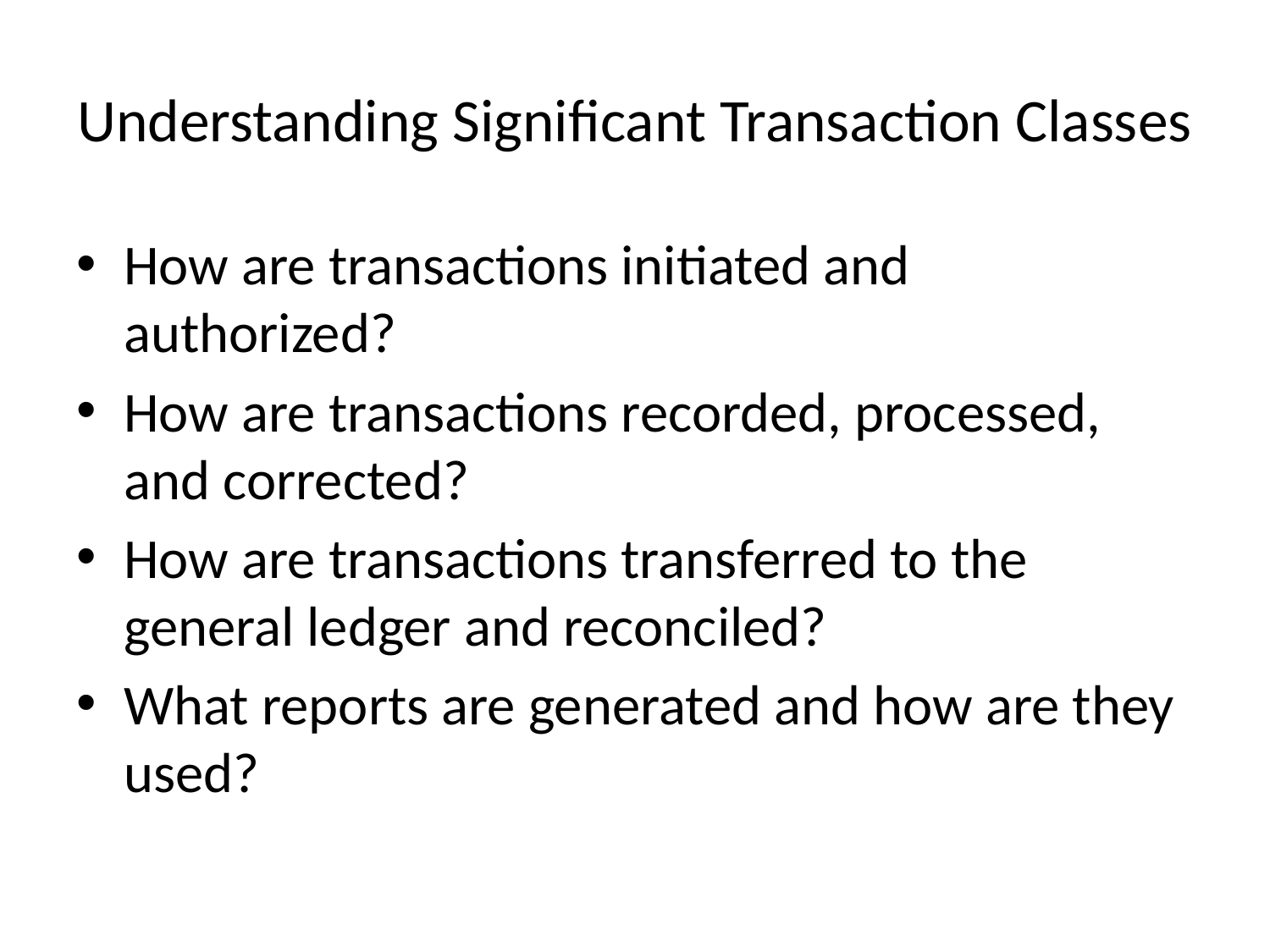

# Understanding Significant Transaction Classes
How are transactions initiated and authorized?
How are transactions recorded, processed, and corrected?
How are transactions transferred to the general ledger and reconciled?
What reports are generated and how are they used?